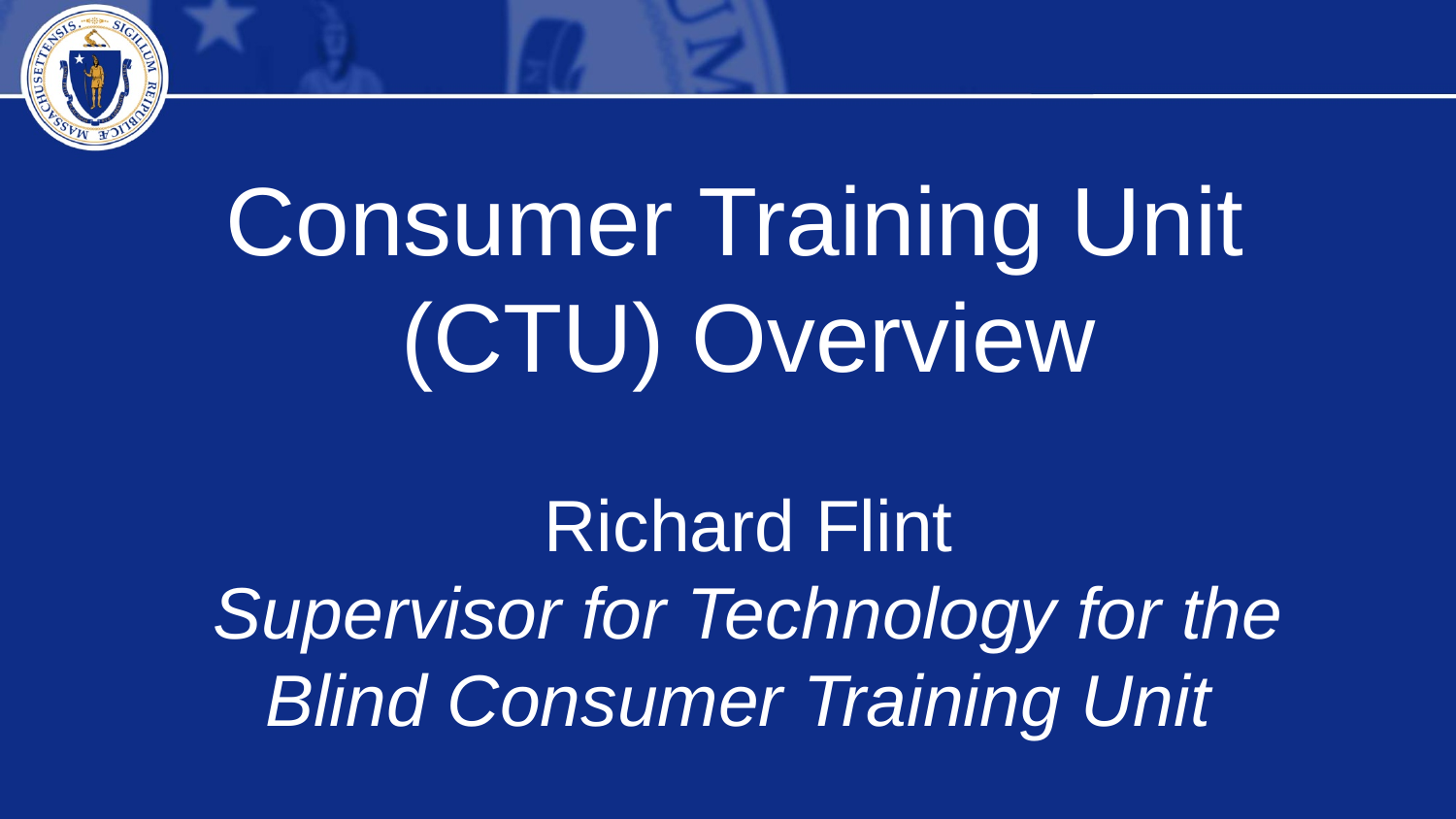

Consumer Training Unit  (CTU) Overview

Richard Flint
Supervisor for Technology for the Blind Consumer Training Unit